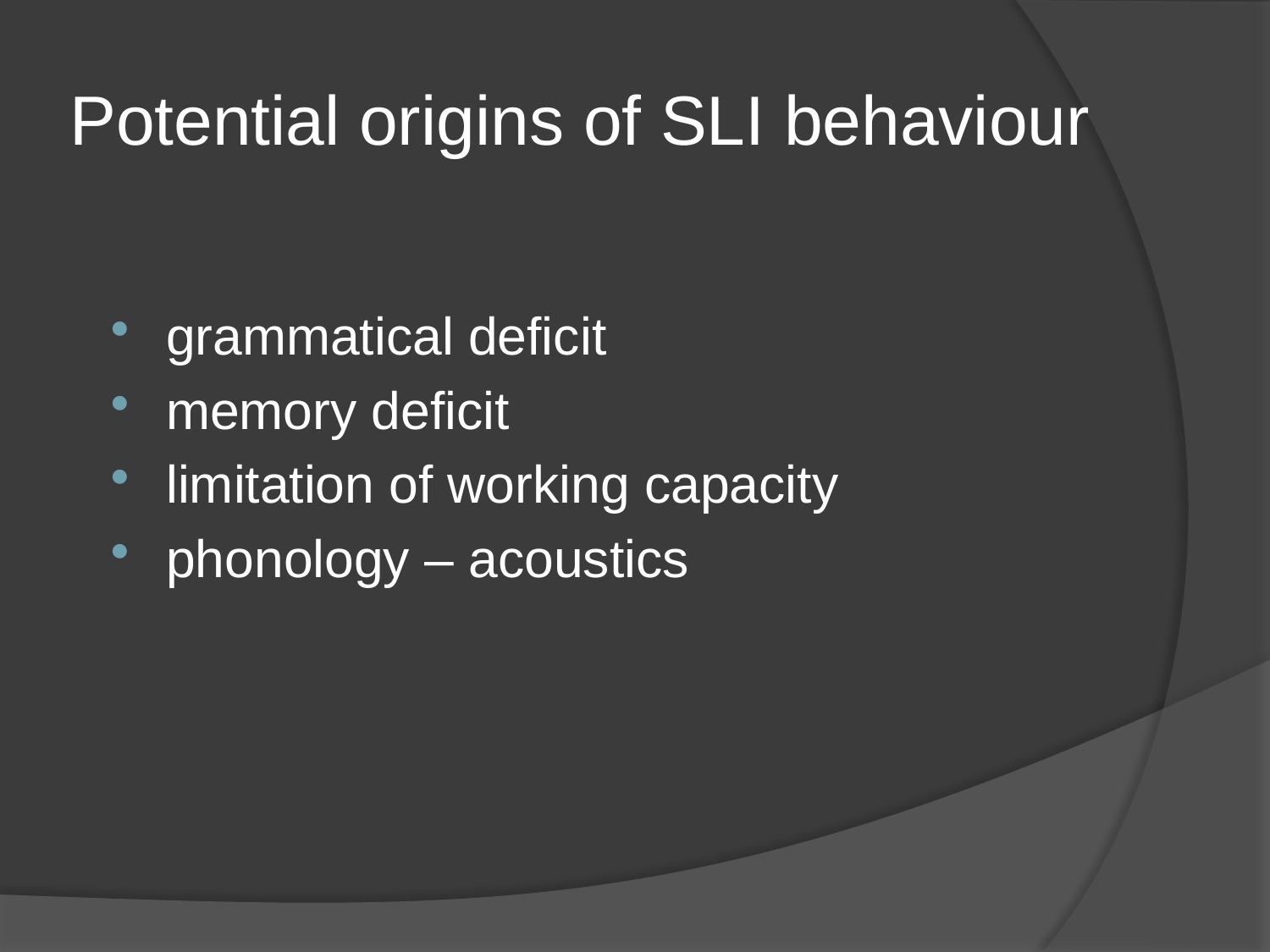

# Potential origins of SLI behaviour
grammatical deficit
memory deficit
limitation of working capacity
phonology – acoustics